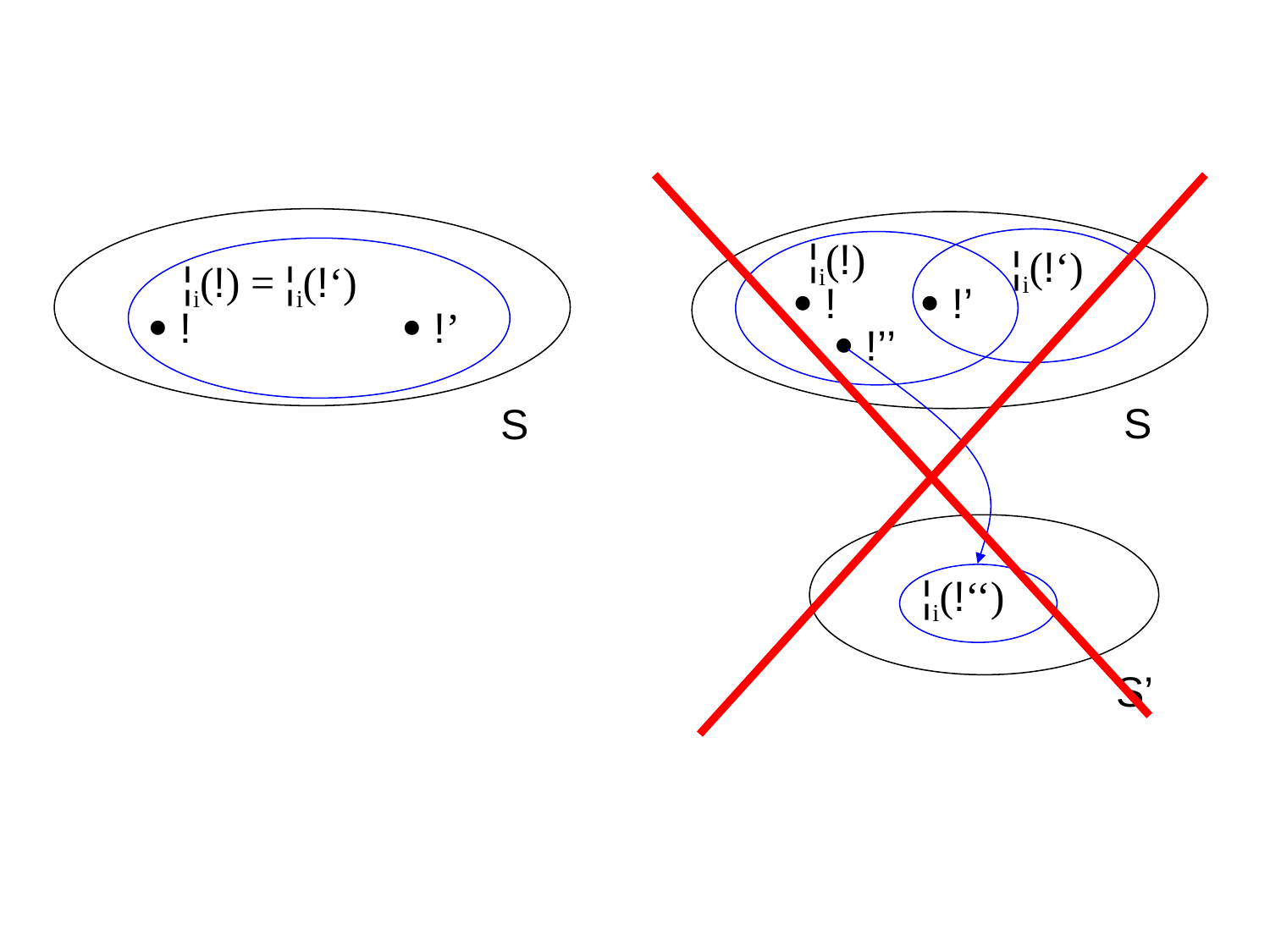

¦i(!)

¦i(!‘)

¦i(!) = ¦i(!‘)
• !	• !’

• !		• !’

• !’’

S
S

¦i(!‘‘)

S’